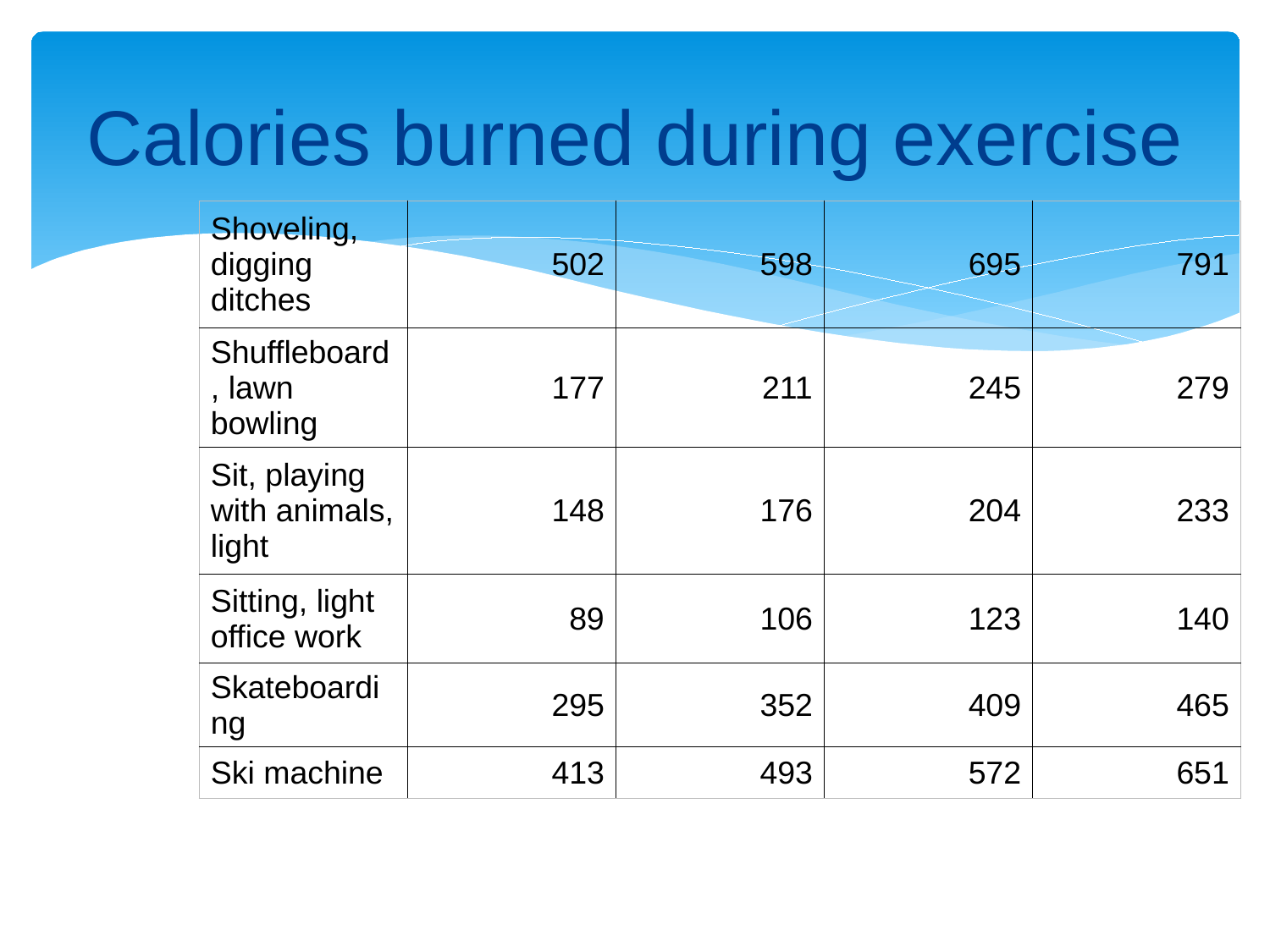

# Calories burned during exercise
| Shoveling, digging ditches | 502 | 598 | 695 | 791 |
| --- | --- | --- | --- | --- |
| Shuffleboard, lawn bowling | 177 | 211 | 245 | 279 |
| Sit, playing with animals, light | 148 | 176 | 204 | 233 |
| Sitting, light office work | 89 | 106 | 123 | 140 |
| Skateboarding | 295 | 352 | 409 | 465 |
| Ski machine | 413 | 493 | 572 | 651 |